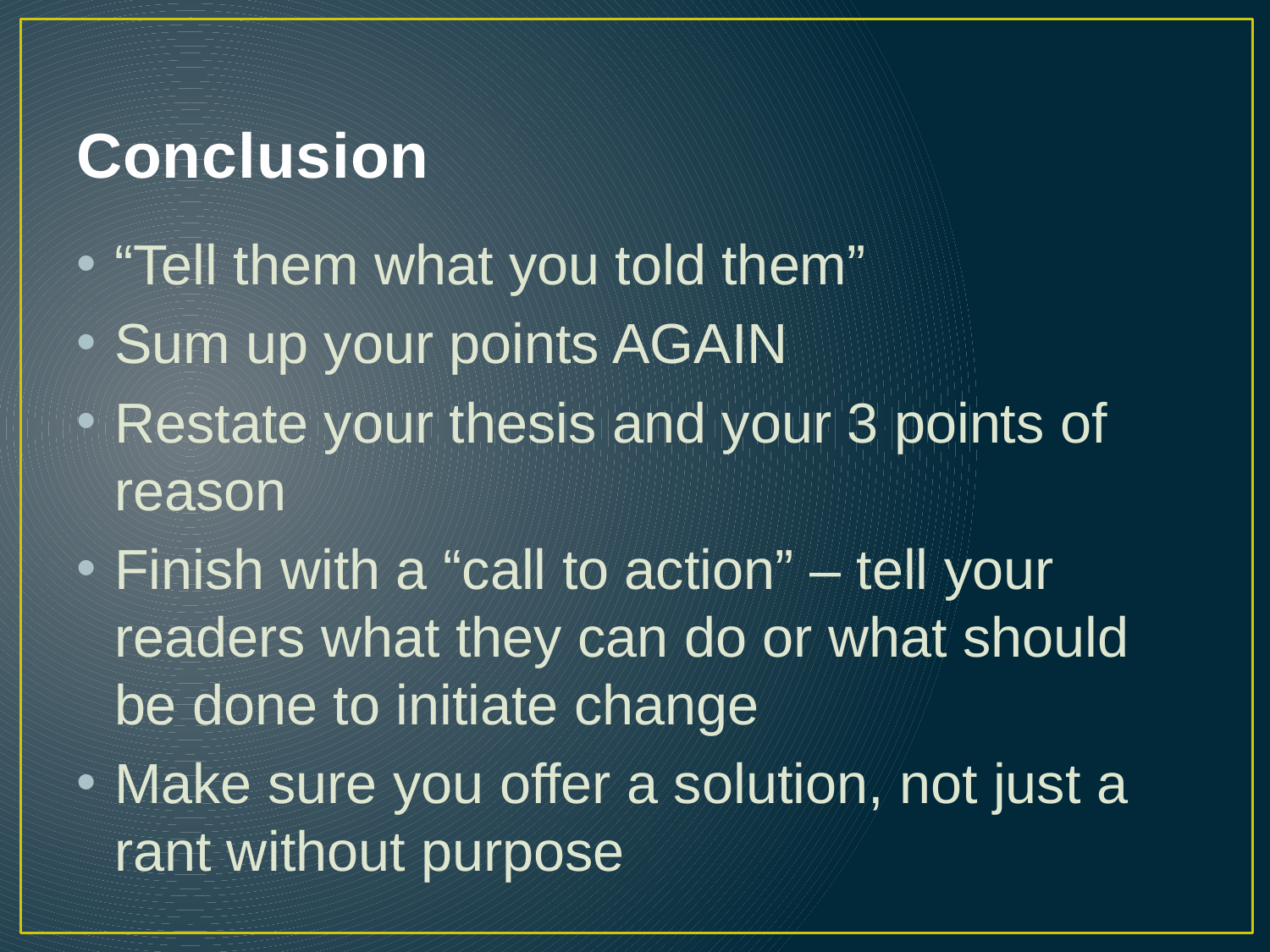

# Conclusion
“Tell them what you told them”
Sum up your points AGAIN
Restate your thesis and your 3 points of reason
Finish with a “call to action” – tell your readers what they can do or what should be done to initiate change
Make sure you offer a solution, not just a rant without purpose